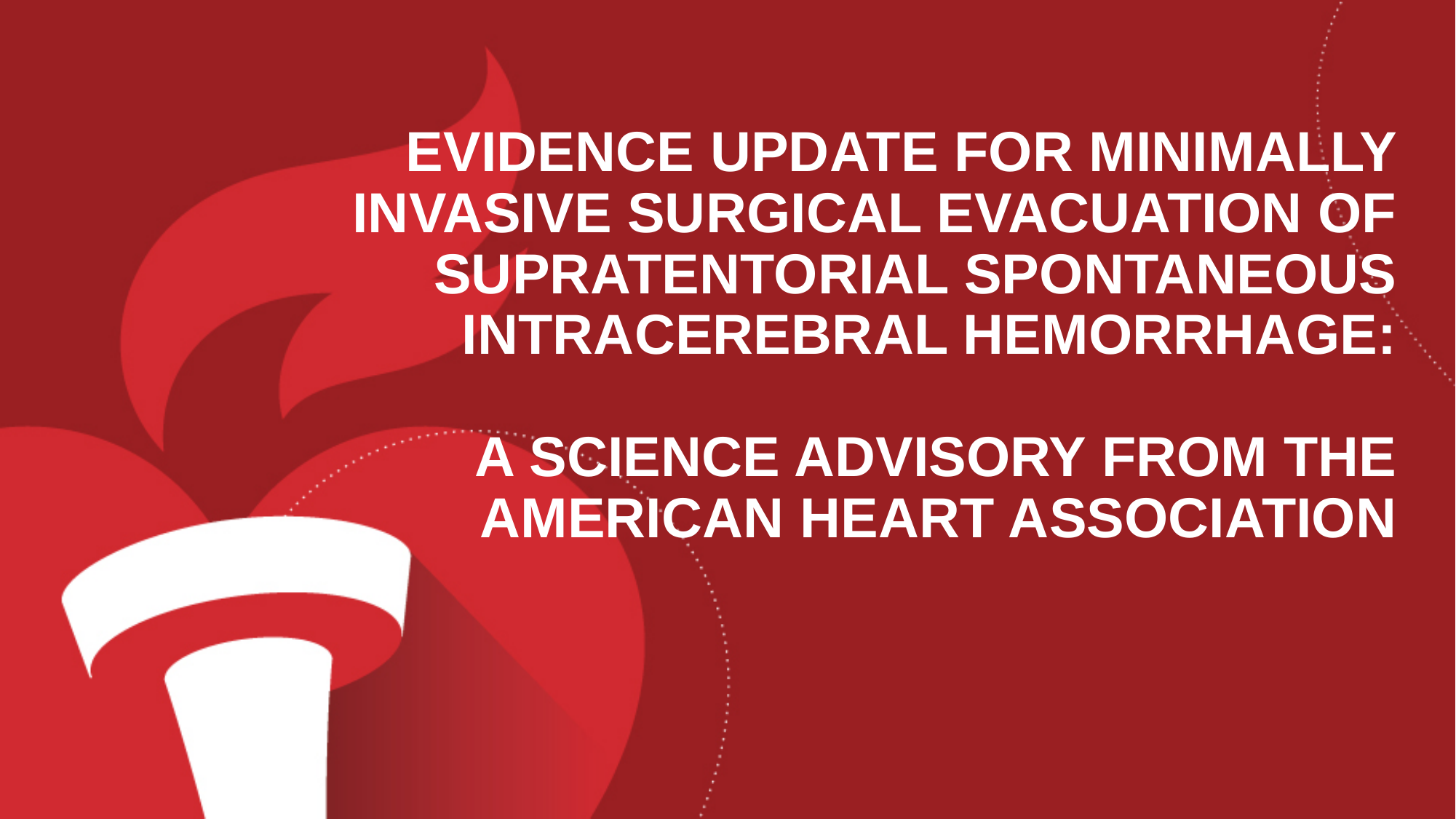

# Evidence update for minimally invasive surgical evacuation of supratentorial spontaneous intracerebral hemorrhage: A science advisory from the American heart association